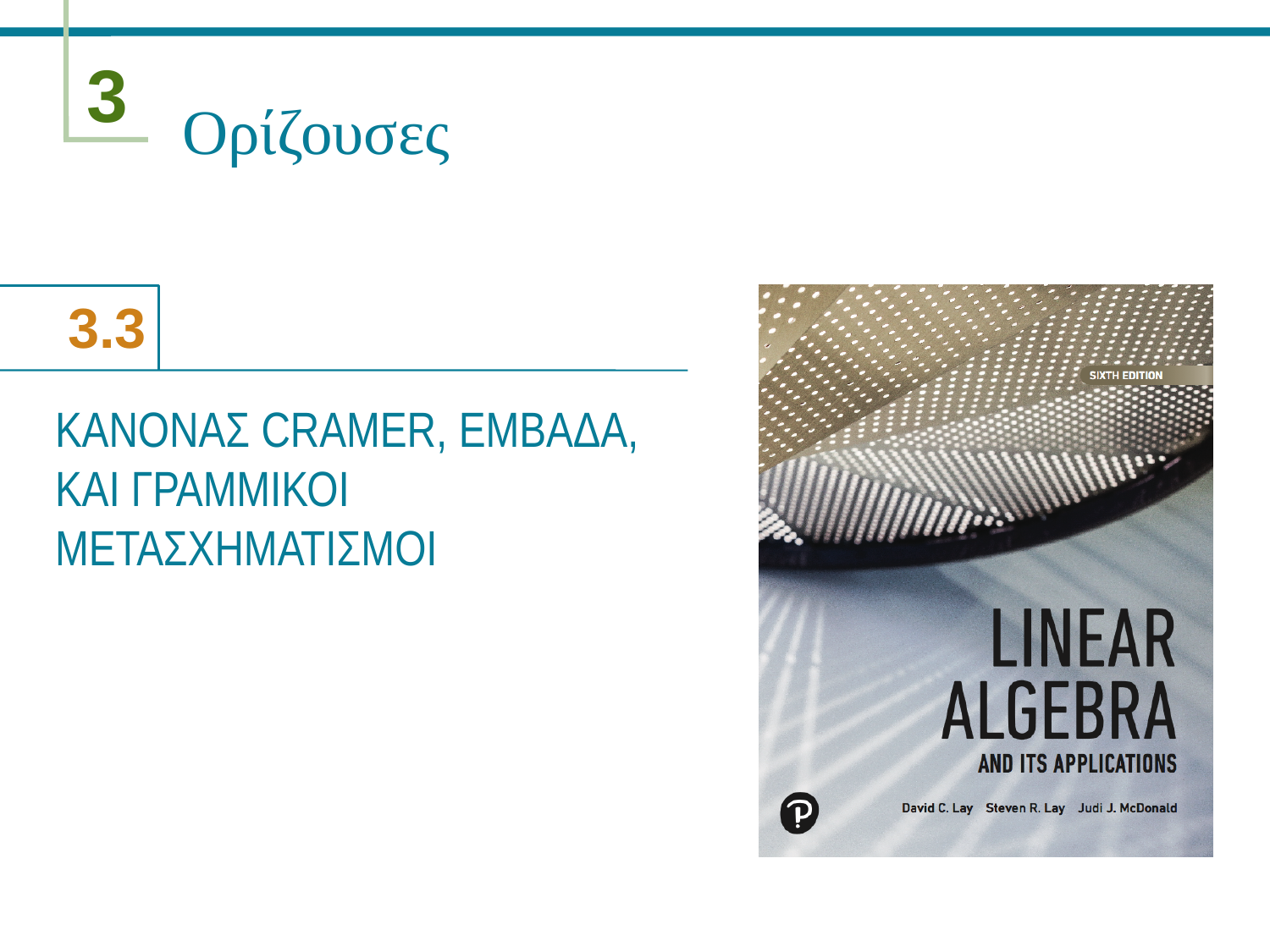

# Ορίζουσες
ΚΑΝΟΝΑΣ CRAMER, ΕΜΒΑΔΑ, ΚΑΙ ΓΡΑΜΜΙΚΟΙ ΜΕΤΑΣΧΗΜΑΤΙΣΜΟΙ